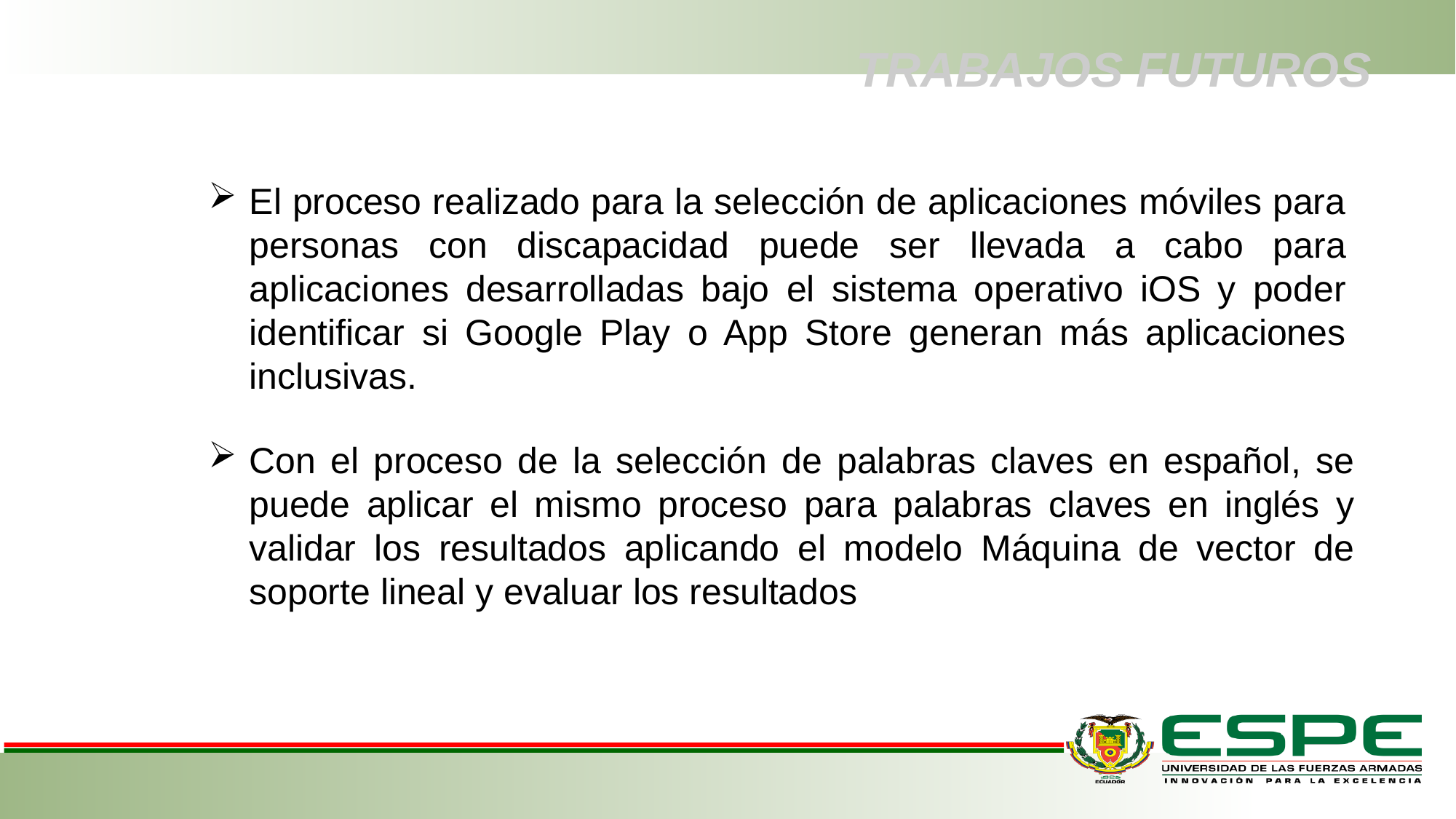

# TRABAJOS FUTUROS
El proceso realizado para la selección de aplicaciones móviles para personas con discapacidad puede ser llevada a cabo para aplicaciones desarrolladas bajo el sistema operativo iOS y poder identificar si Google Play o App Store generan más aplicaciones inclusivas.

Con el proceso de la selección de palabras claves en español, se puede aplicar el mismo proceso para palabras claves en inglés y validar los resultados aplicando el modelo Máquina de vector de soporte lineal y evaluar los resultados